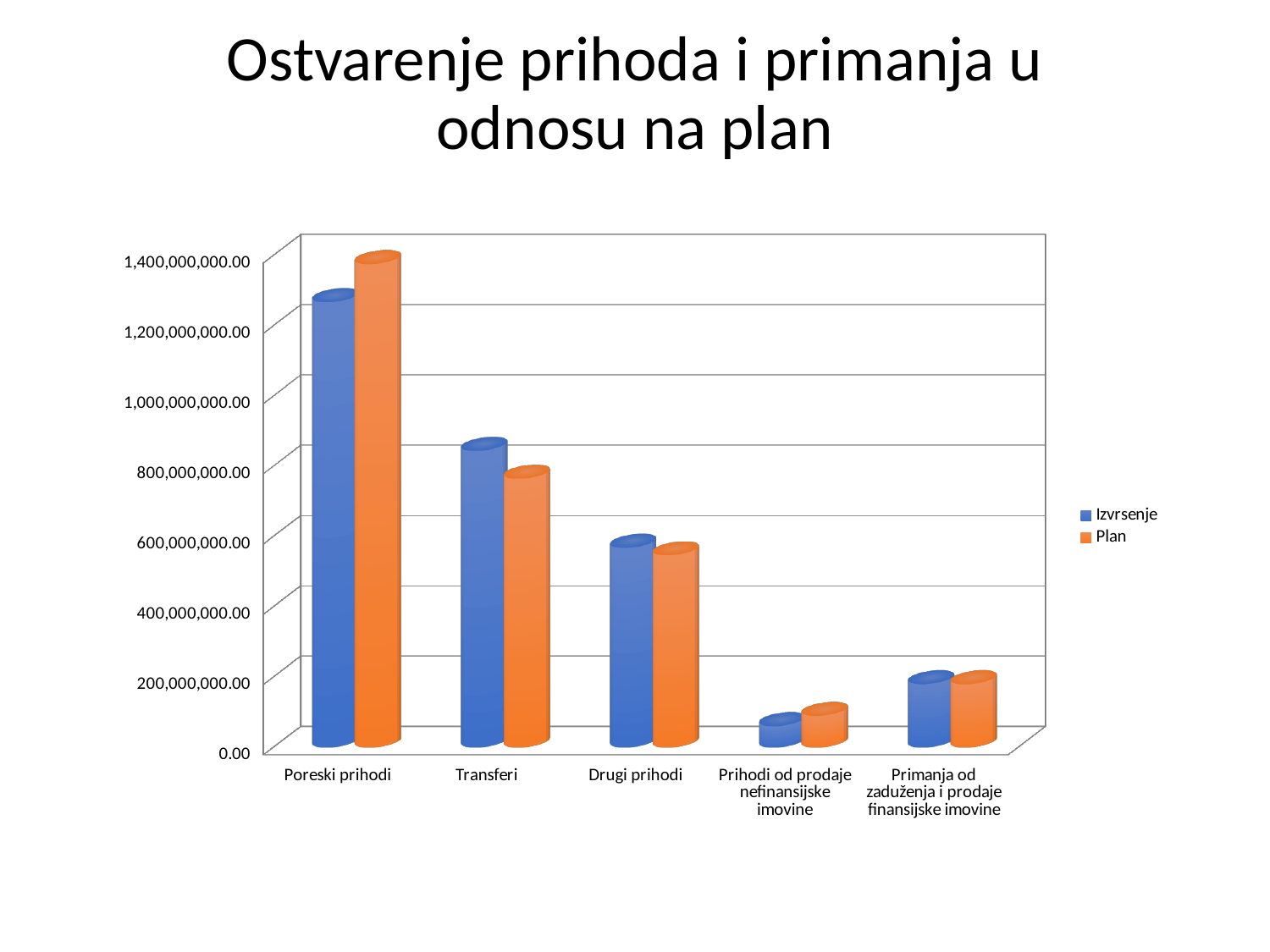

# Ostvarenje prihoda i primanja u odnosu na plan

[unsupported chart]